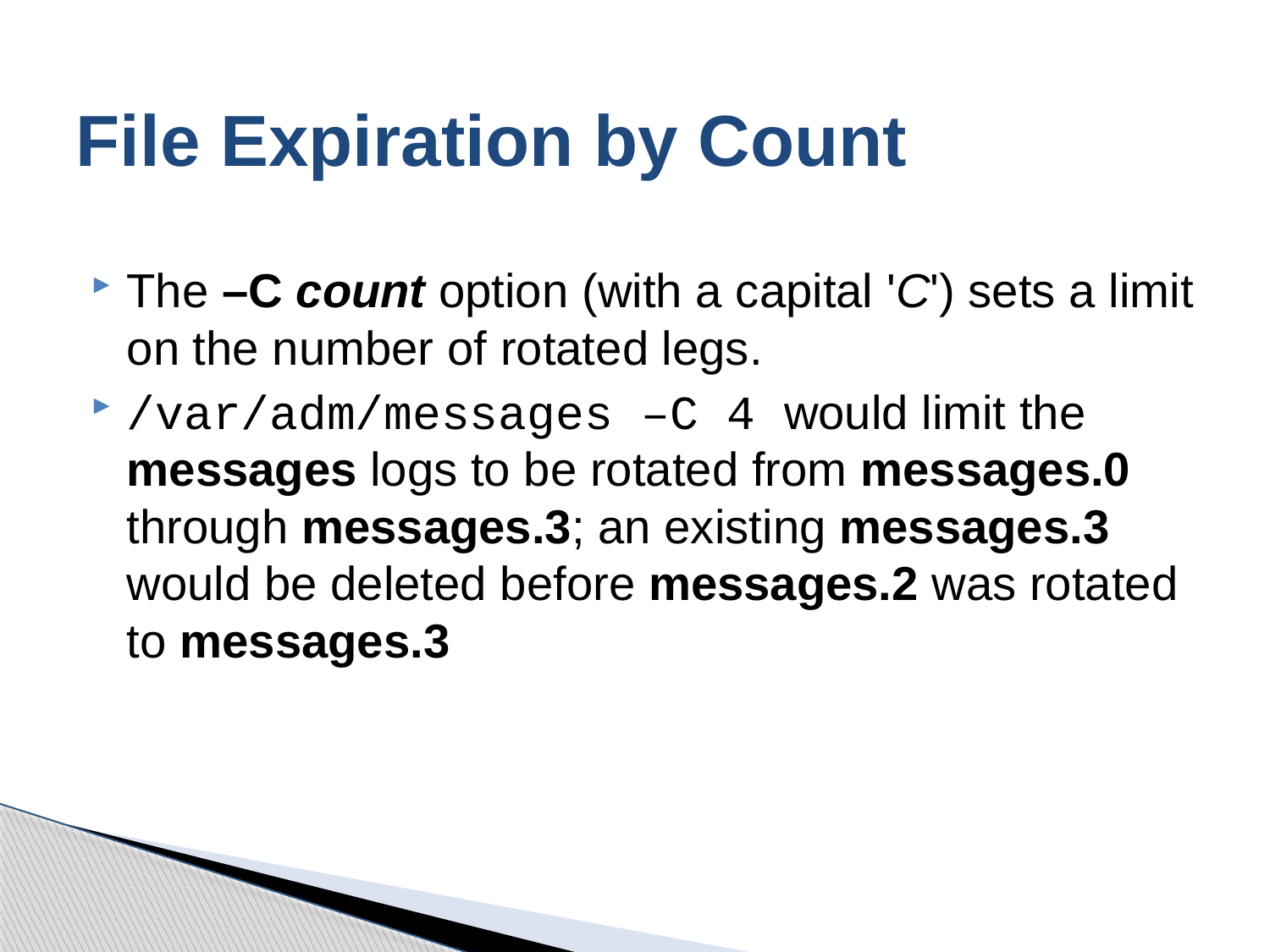

# File Expiration by Count
The –C count option (with a capital 'C') sets a limit on the number of rotated legs.
/var/adm/messages –C 4 would limit the messages logs to be rotated from messages.0 through messages.3; an existing messages.3 would be deleted before messages.2 was rotated to messages.3